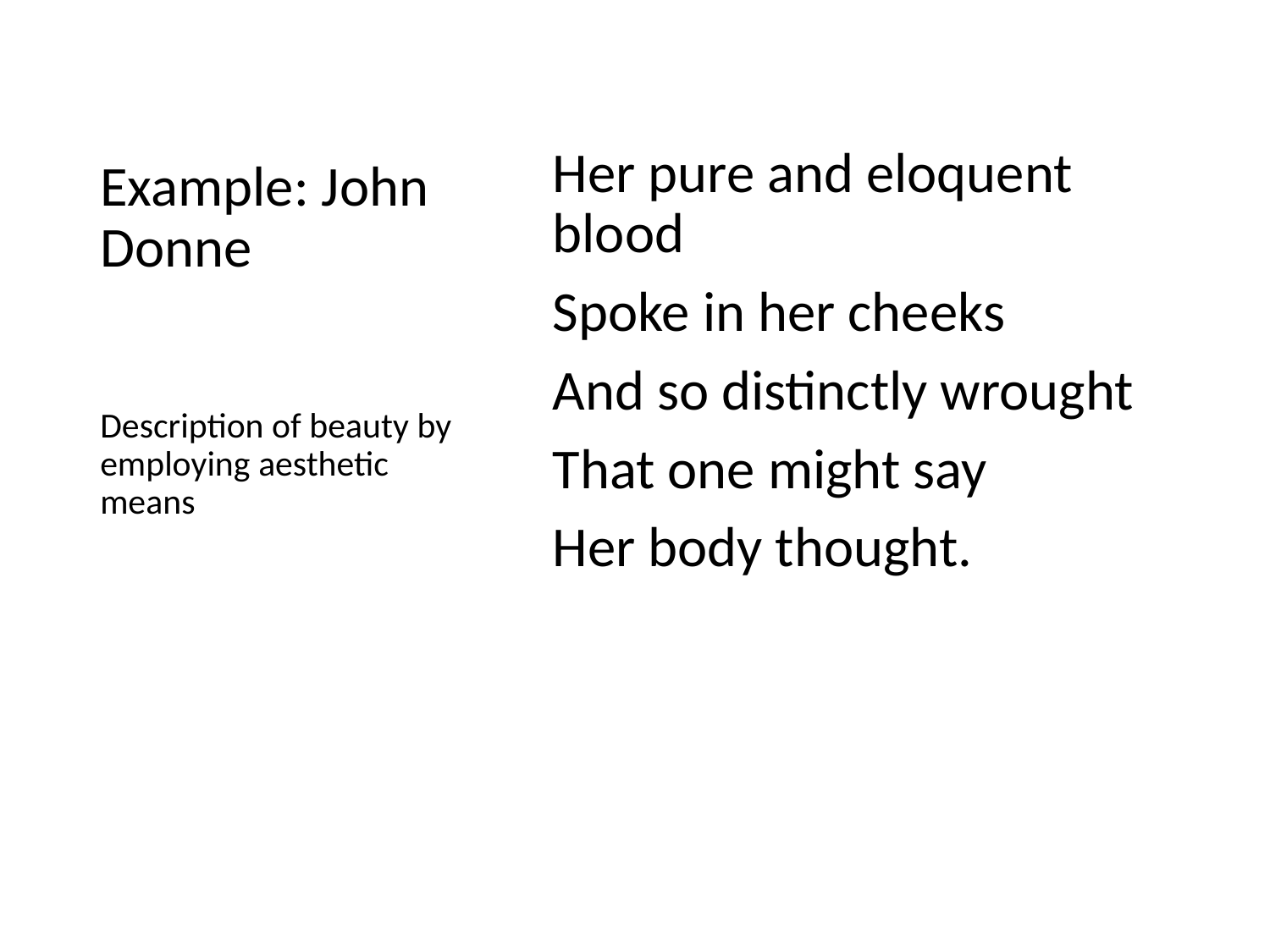

# Example: John Donne
Her pure and eloquent blood
Spoke in her cheeks
And so distinctly wrought
That one might say
Her body thought.

Description of beauty by employing aesthetic means